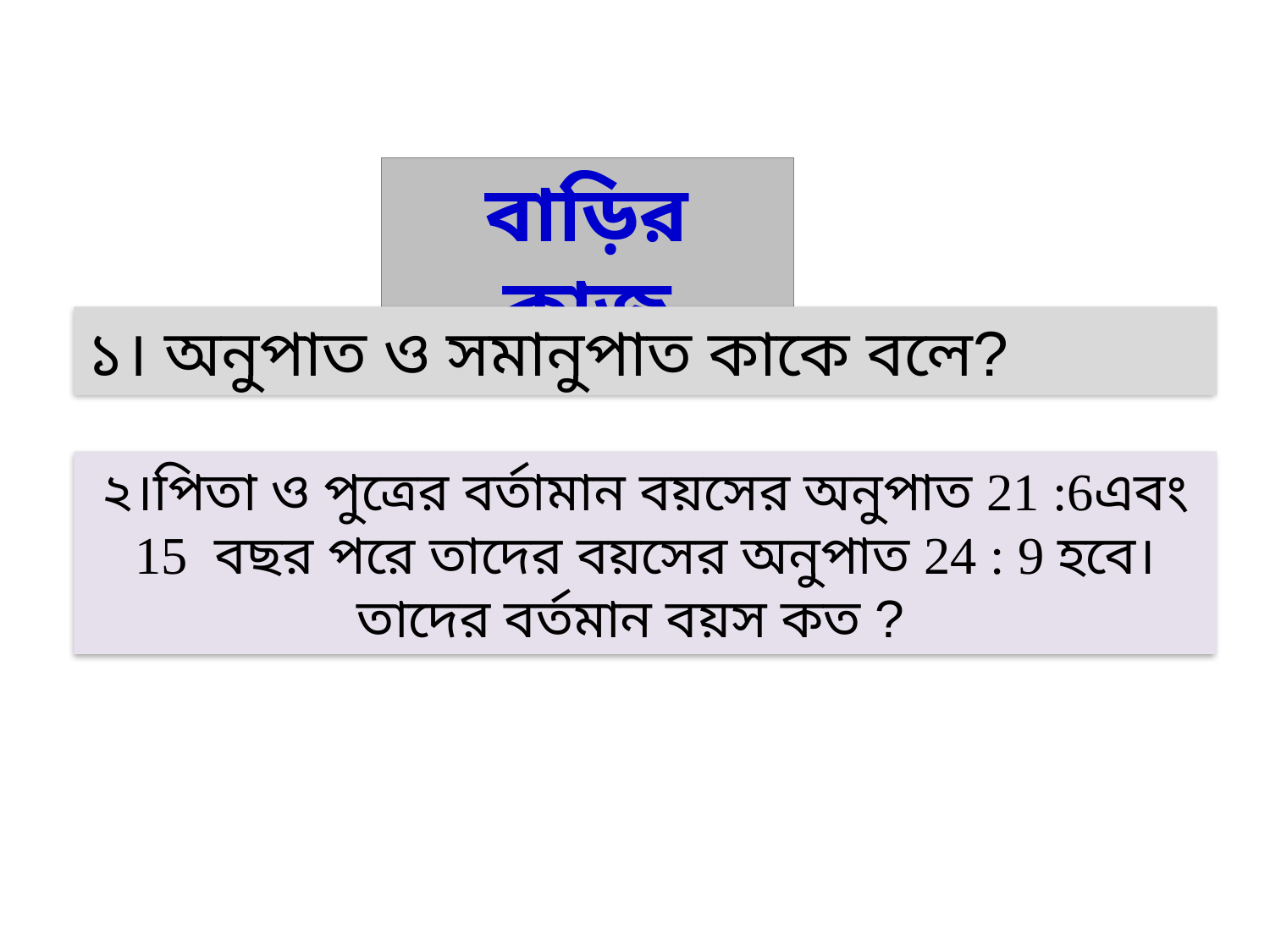

বাড়ির কাজ
১। অনুপাত ও সমানুপাত কাকে বলে?
২।পিতা ও পুত্রের বর্তামান বয়সের অনুপাত 21 :6এবং 15  বছর পরে তাদের বয়সের অনুপাত 24 : 9 হবে। তাদের বর্তমান বয়স কত ?